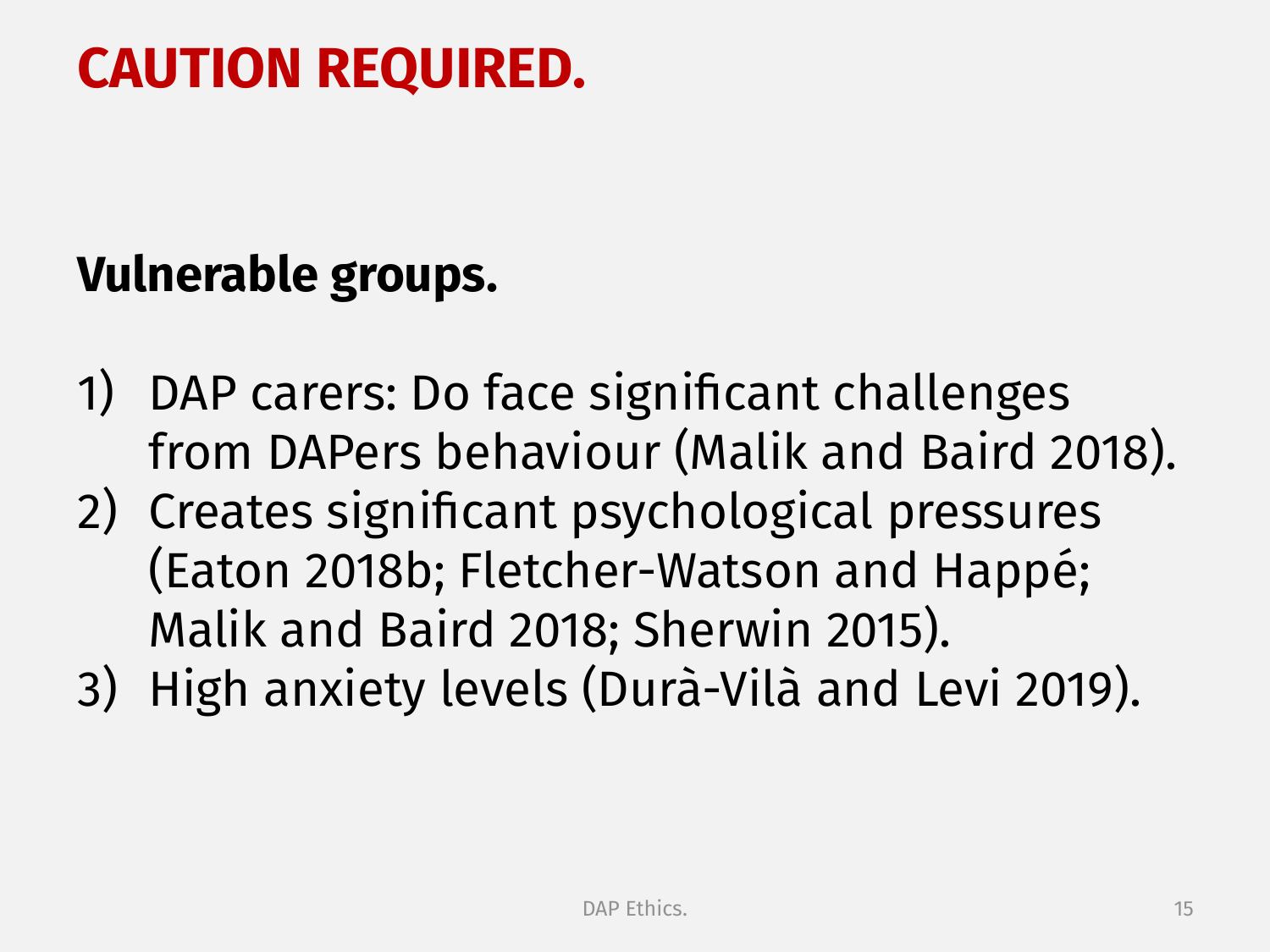

CAUTION REQUIRED.
Vulnerable groups.

DAP carers: Do face significant challenges from DAPers behaviour (Malik and Baird 2018).
Creates significant psychological pressures (Eaton 2018b; Fletcher-Watson and Happé; Malik and Baird 2018; Sherwin 2015).
High anxiety levels (Durà-Vilà and Levi 2019).
DAP Ethics.
15